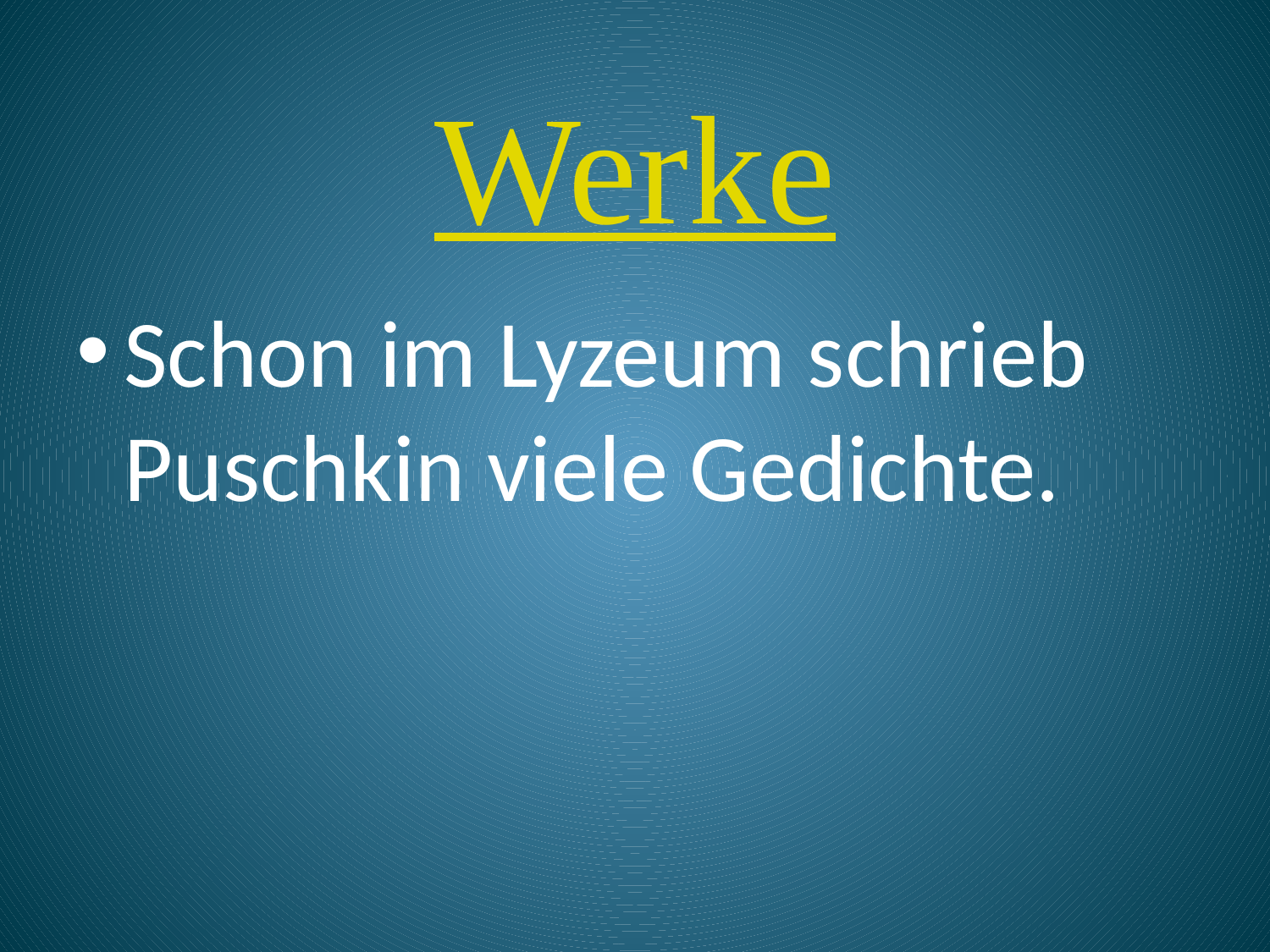

# Werke
Schon im Lyzeum schrieb Puschkin viele Gedichte.